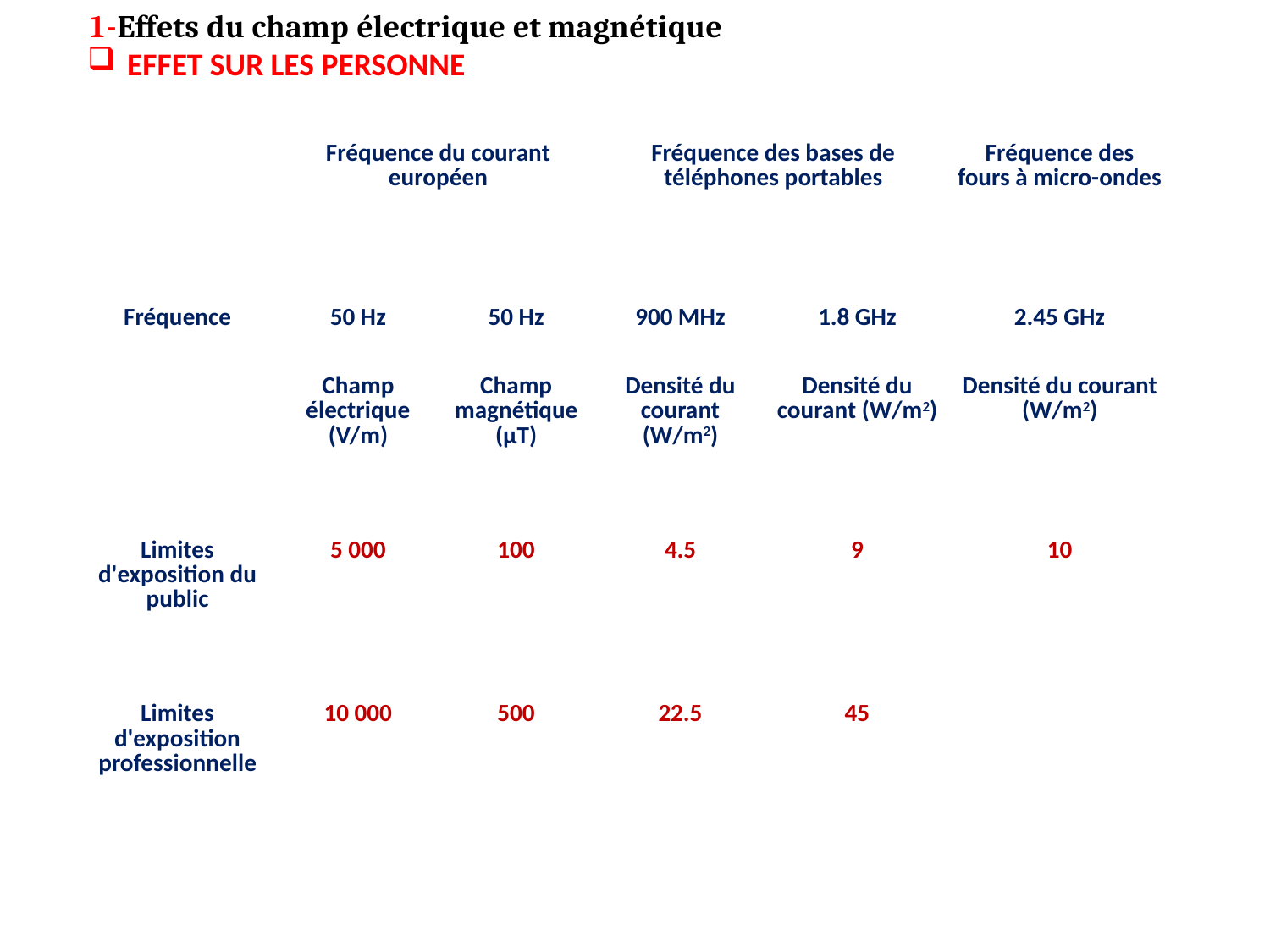

1-Effets du champ électrique et magnétique
EFFET SUR LES PERSONNE
|  | Fréquence du courant européen |  | Fréquence des bases de téléphones portables |  | Fréquence des fours à micro-ondes |
| --- | --- | --- | --- | --- | --- |
| Fréquence | 50 Hz | 50 Hz | 900 MHz | 1.8 GHz | 2.45 GHz |
|  | Champ électrique (V/m) | Champ magnétique (µT) | Densité du courant (W/m2) | Densité du courant (W/m2) | Densité du courant (W/m2) |
| Limites d'exposition du public | 5 000 | 100 | 4.5 | 9 | 10 |
| Limites d'exposition professionnelle | 10 000 | 500 | 22.5 | 45 |  |